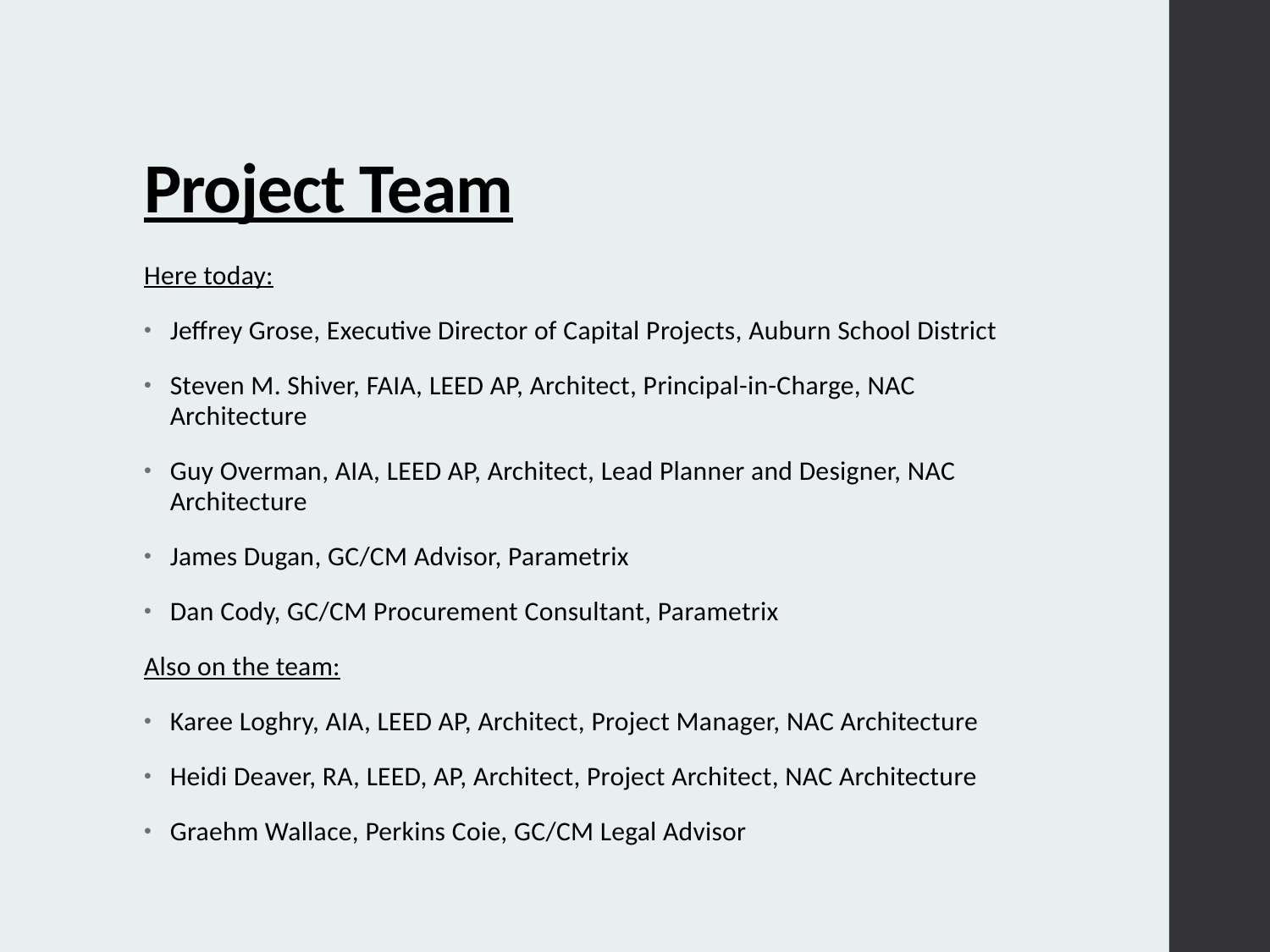

# Project Team
Here today:
Jeffrey Grose, Executive Director of Capital Projects, Auburn School District
Steven M. Shiver, FAIA, LEED AP, Architect, Principal-in-Charge, NAC Architecture
Guy Overman, AIA, LEED AP, Architect, Lead Planner and Designer, NAC Architecture
James Dugan, GC/CM Advisor, Parametrix
Dan Cody, GC/CM Procurement Consultant, Parametrix
Also on the team:
Karee Loghry, AIA, LEED AP, Architect, Project Manager, NAC Architecture
Heidi Deaver, RA, LEED, AP, Architect, Project Architect, NAC Architecture
Graehm Wallace, Perkins Coie, GC/CM Legal Advisor